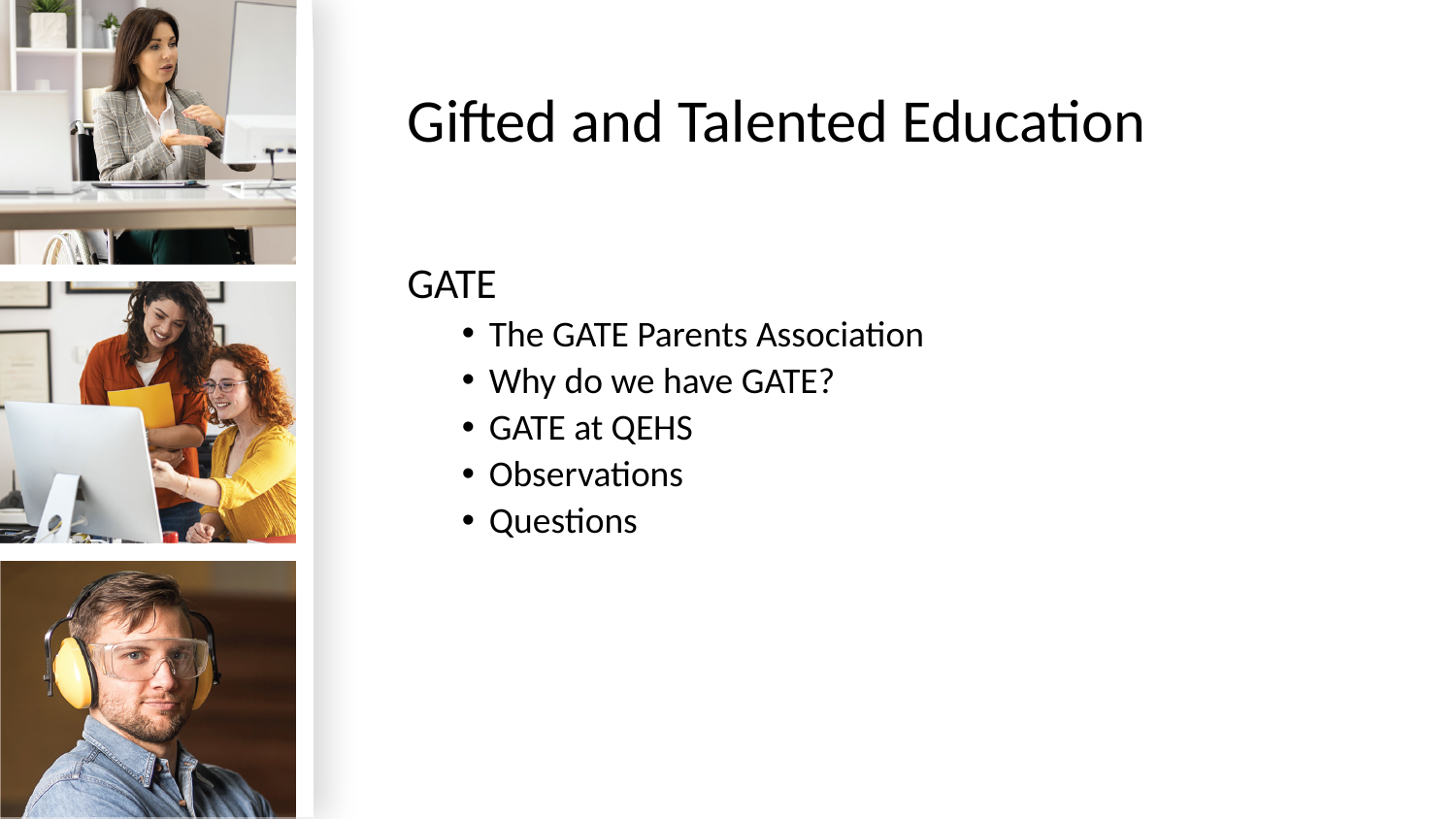

# Gifted and Talented Education
GATE
The GATE Parents Association
Why do we have GATE?
GATE at QEHS
Observations
Questions